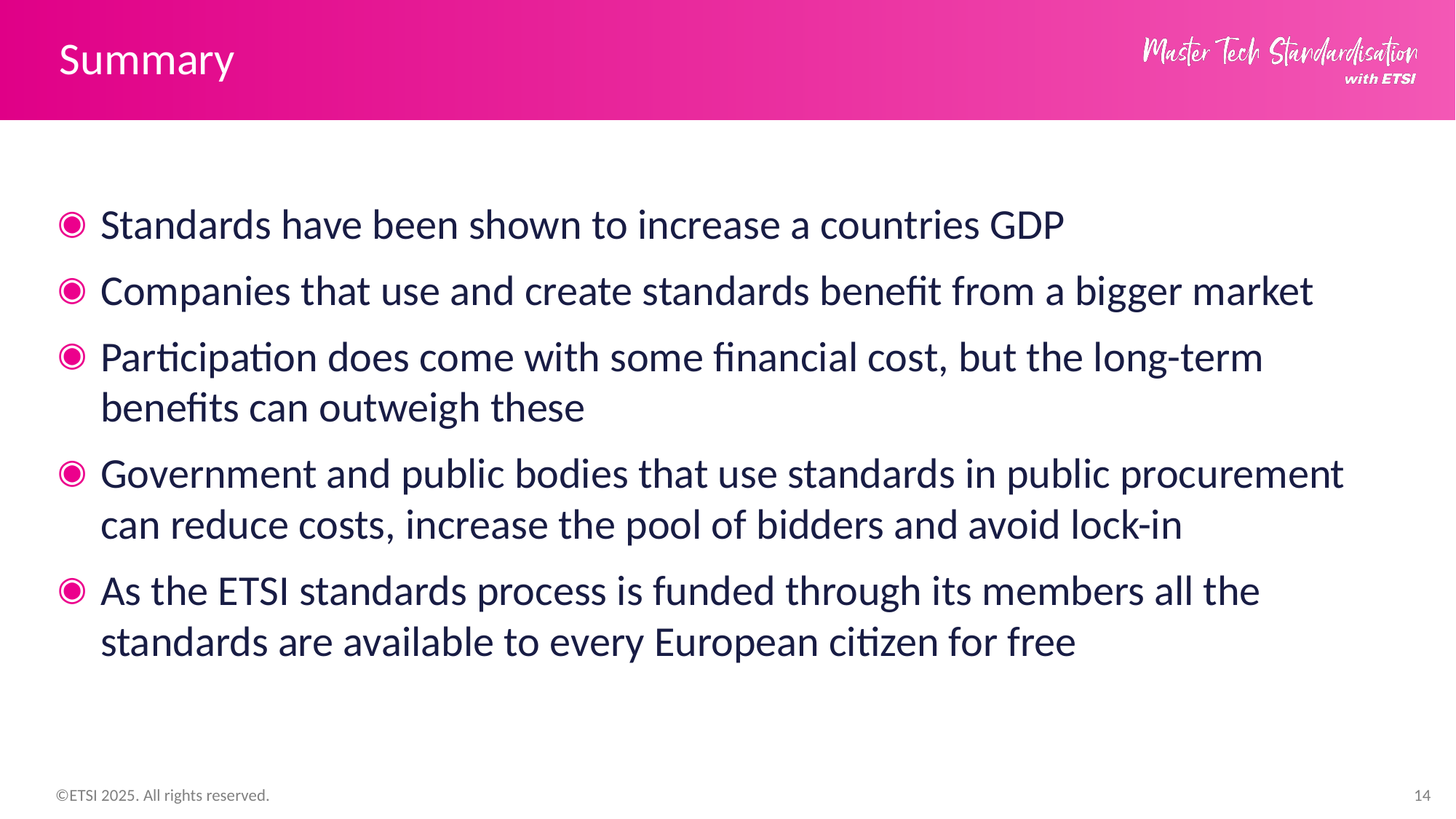

# Summary
Standards have been shown to increase a countries GDP
Companies that use and create standards benefit from a bigger market
Participation does come with some financial cost, but the long-term benefits can outweigh these
Government and public bodies that use standards in public procurement can reduce costs, increase the pool of bidders and avoid lock-in
As the ETSI standards process is funded through its members all the standards are available to every European citizen for free

14